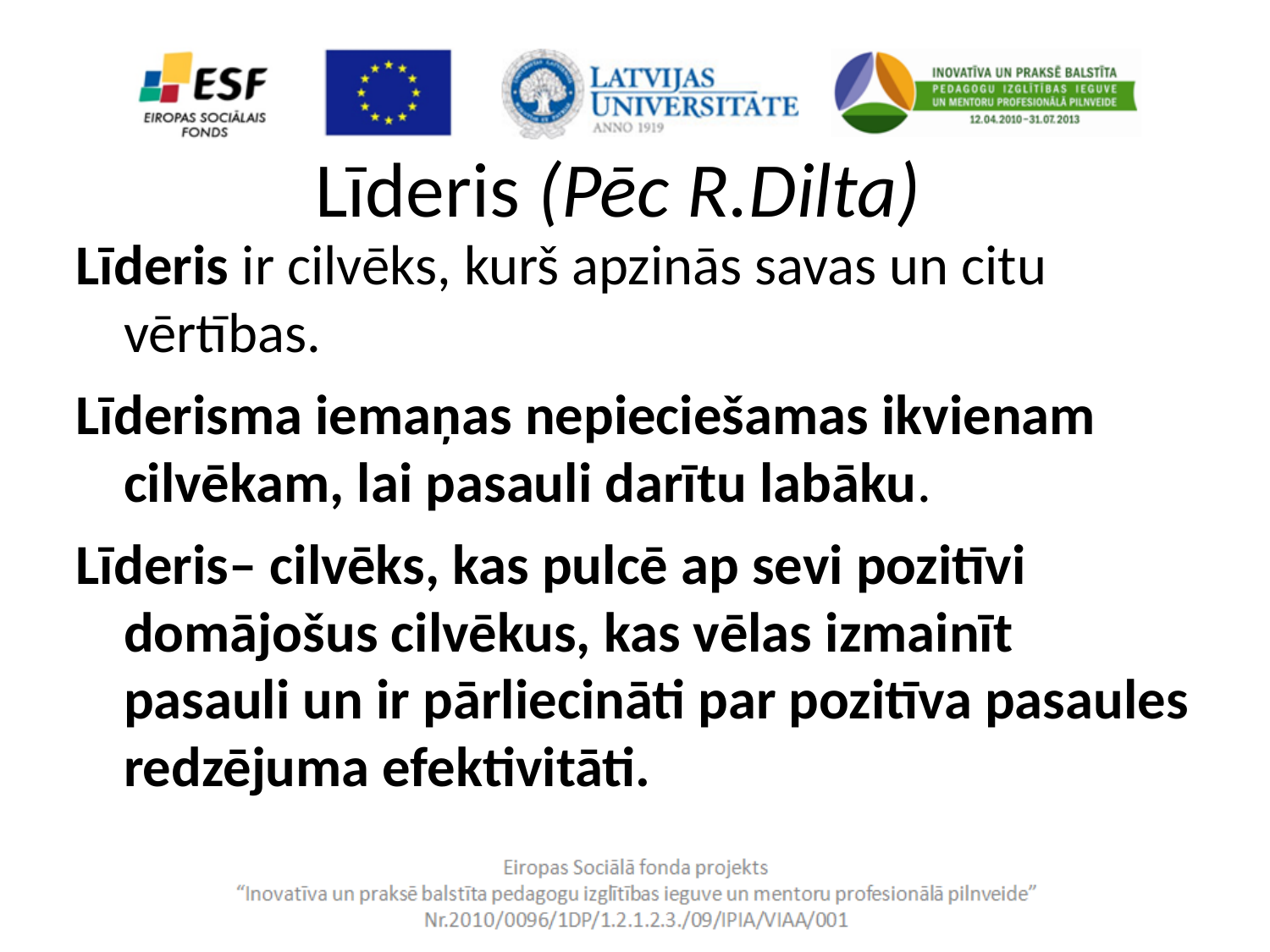

# Līderis (Pēc R.Dilta)
Līderis ir cilvēks, kurš apzinās savas un citu vērtības.
Līderisma iemaņas nepieciešamas ikvienam cilvēkam, lai pasauli darītu labāku.
Līderis– cilvēks, kas pulcē ap sevi pozitīvi domājošus cilvēkus, kas vēlas izmainīt pasauli un ir pārliecināti par pozitīva pasaules redzējuma efektivitāti.